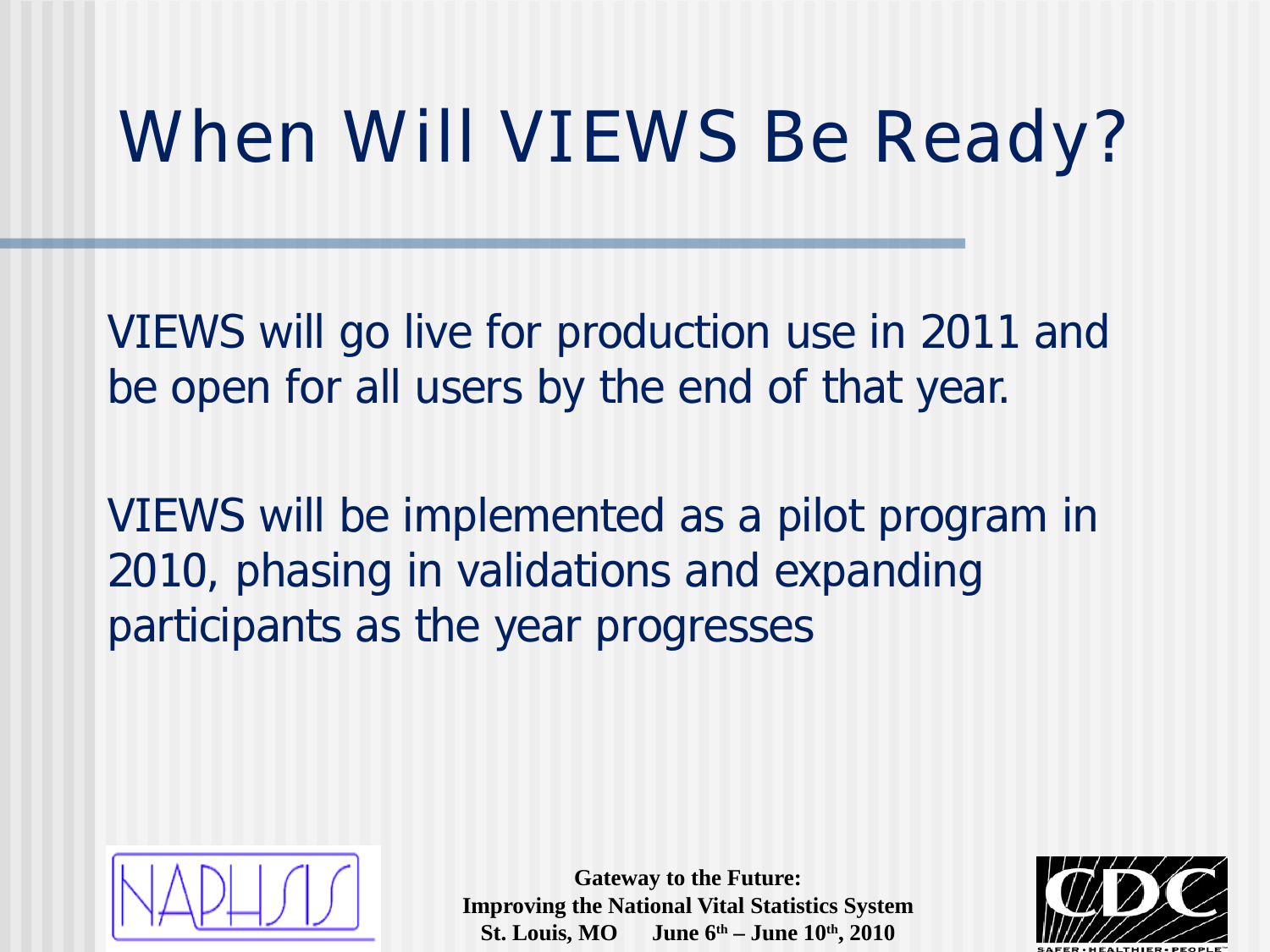

# When Will VIEWS Be Ready?
VIEWS will go live for production use in 2011 and be open for all users by the end of that year.

VIEWS will be implemented as a pilot program in 2010, phasing in validations and expanding participants as the year progresses